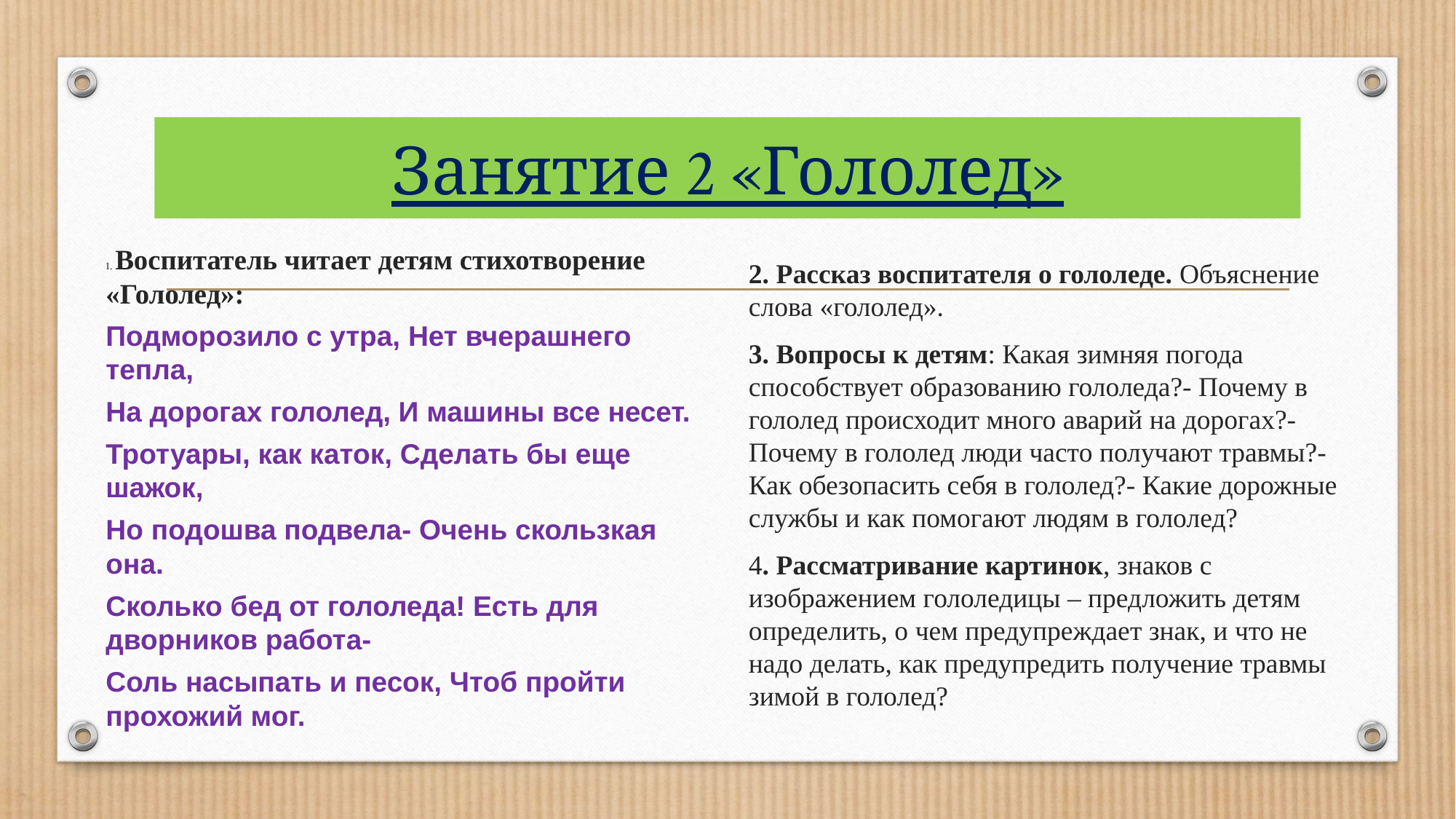

# Занятие 2 «Гололед»
1. Воспитатель читает детям стихотворение «Гололед»:
Подморозило с утра, Нет вчерашнего тепла,
На дорогах гололед, И машины все несет.
Тротуары, как каток, Сделать бы еще шажок,
Но подошва подвела- Очень скользкая она.
Сколько бед от гололеда! Есть для дворников работа-
Соль насыпать и песок, Чтоб пройти прохожий мог.
2. Рассказ воспитателя о гололеде. Объяснение слова «гололед».
3. Вопросы к детям: Какая зимняя погода способствует образованию гололеда?- Почему в гололед происходит много аварий на дорогах?- Почему в гололед люди часто получают травмы?- Как обезопасить себя в гололед?- Какие дорожные службы и как помогают людям в гололед?
4. Рассматривание картинок, знаков с изображением гололедицы – предложить детям определить, о чем предупреждает знак, и что не надо делать, как предупредить получение травмы зимой в гололед?